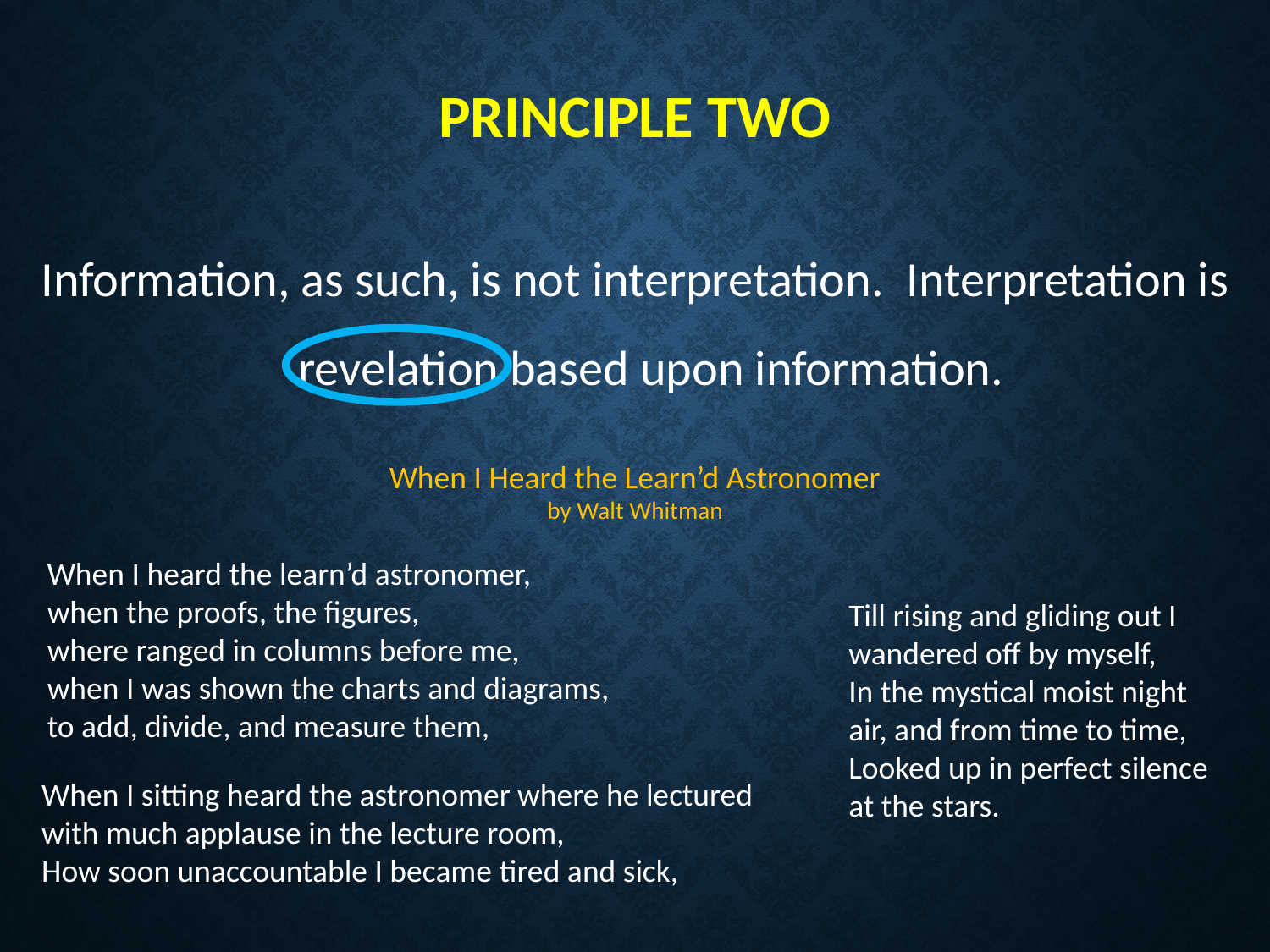

# Principle Two
Information, as such, is not interpretation.  Interpretation is revelation based upon information.

When I Heard the Learn’d Astronomer
by Walt Whitman
When I heard the learn’d astronomer,
when the proofs, the figures,
where ranged in columns before me,
when I was shown the charts and diagrams,
to add, divide, and measure them,
Till rising and gliding out I wandered off by myself,
In the mystical moist night air, and from time to time,
Looked up in perfect silence at the stars.
When I sitting heard the astronomer where he lectured with much applause in the lecture room,
How soon unaccountable I became tired and sick,